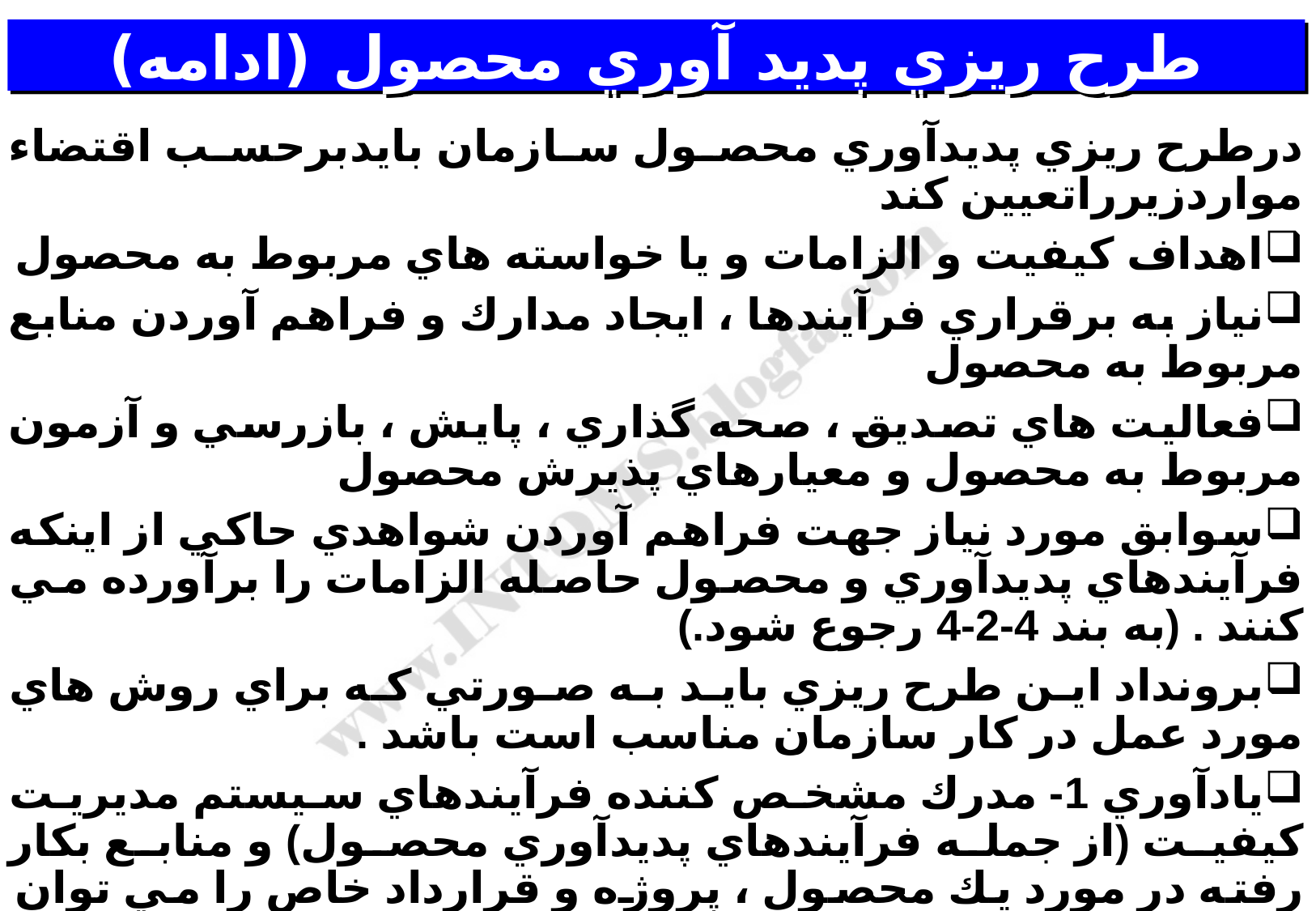

# طرح ريزي پديد آوري محصول (ادامه)
درطرح ريزي پديدآوري محصول سازمان بايدبرحسب اقتضاء مواردزيرراتعيين كند
اهداف كيفيت و الزامات و يا خواسته هاي مربوط به محصول
نياز به برقراري فرآيندها ، ايجاد مدارك و فراهم آوردن منابع مربوط به محصول
فعاليت هاي تصديق ، صحه گذاري ، پايش ، بازرسي و آزمون مربوط به محصول و معيارهاي پذيرش محصول
سوابق مورد نياز جهت فراهم آوردن شواهدي حاكي از اينكه فرآيندهاي پديدآوري و محصول حاصله الزامات را برآورده مي كنند . (به بند 4-2-4 رجوع شود.)
برونداد اين طرح ريزي بايد به صورتي كه براي روش هاي مورد عمل در كار سازمان مناسب است باشد .
يادآوري 1- مدرك مشخص كننده فرآيندهاي سيستم مديريت كيفيت (از جمله فرآيندهاي پديدآوري محصول) و منابع بكار رفته در مورد يك محصول ، پروژه و قرارداد خاص را مي توان ”طرح كيفيت“ ناميد .
يادآوري 2- سازمان همچنين مي تواند الزامات مذكور در بند 7-3 را جهت تكوين فرآيندهاي پديدآوري محصول بكار برد .